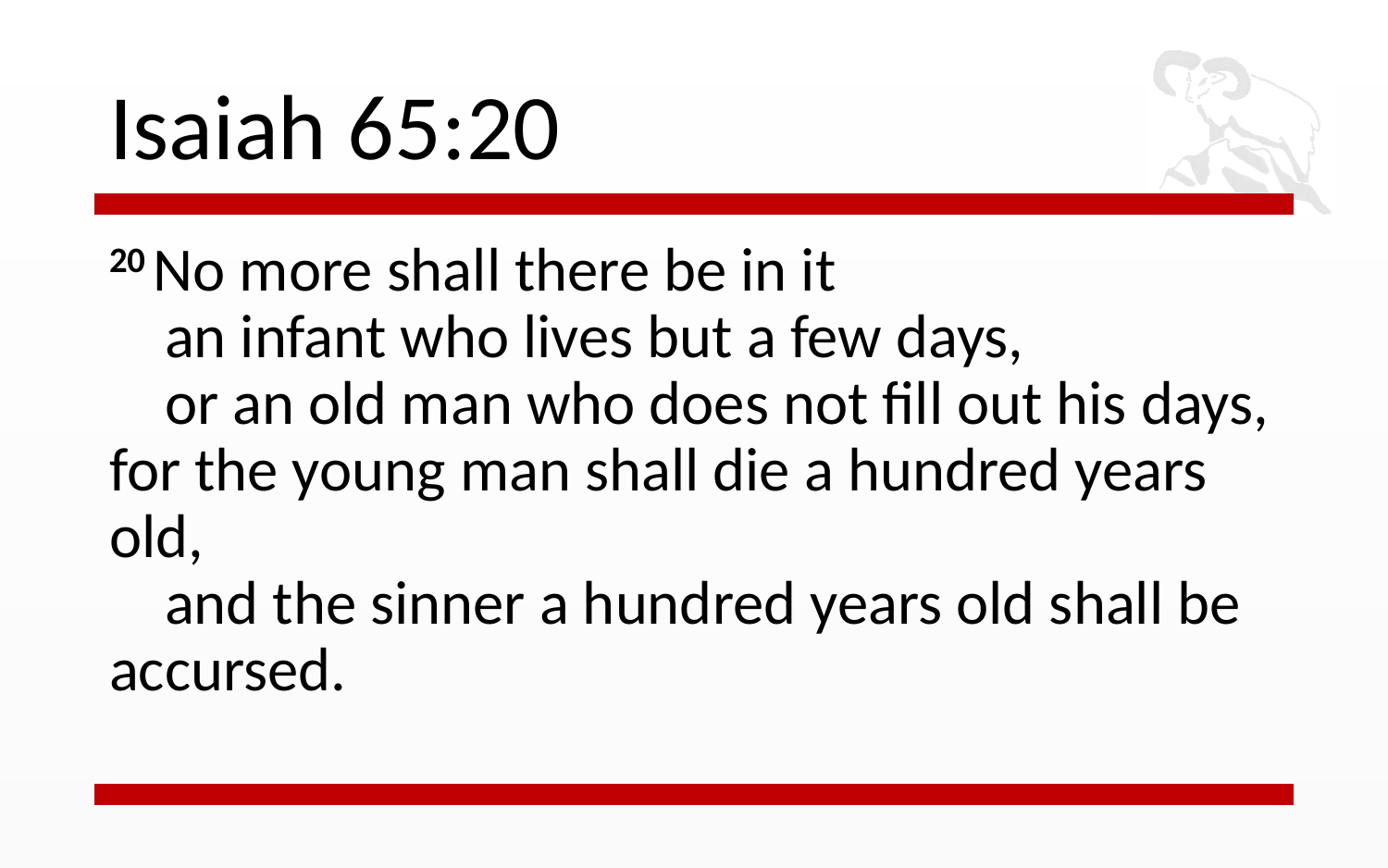

# Isaiah 65:20
20 No more shall there be in it
    an infant who lives but a few days,
    or an old man who does not fill out his days,
for the young man shall die a hundred years old,
    and the sinner a hundred years old shall be accursed.